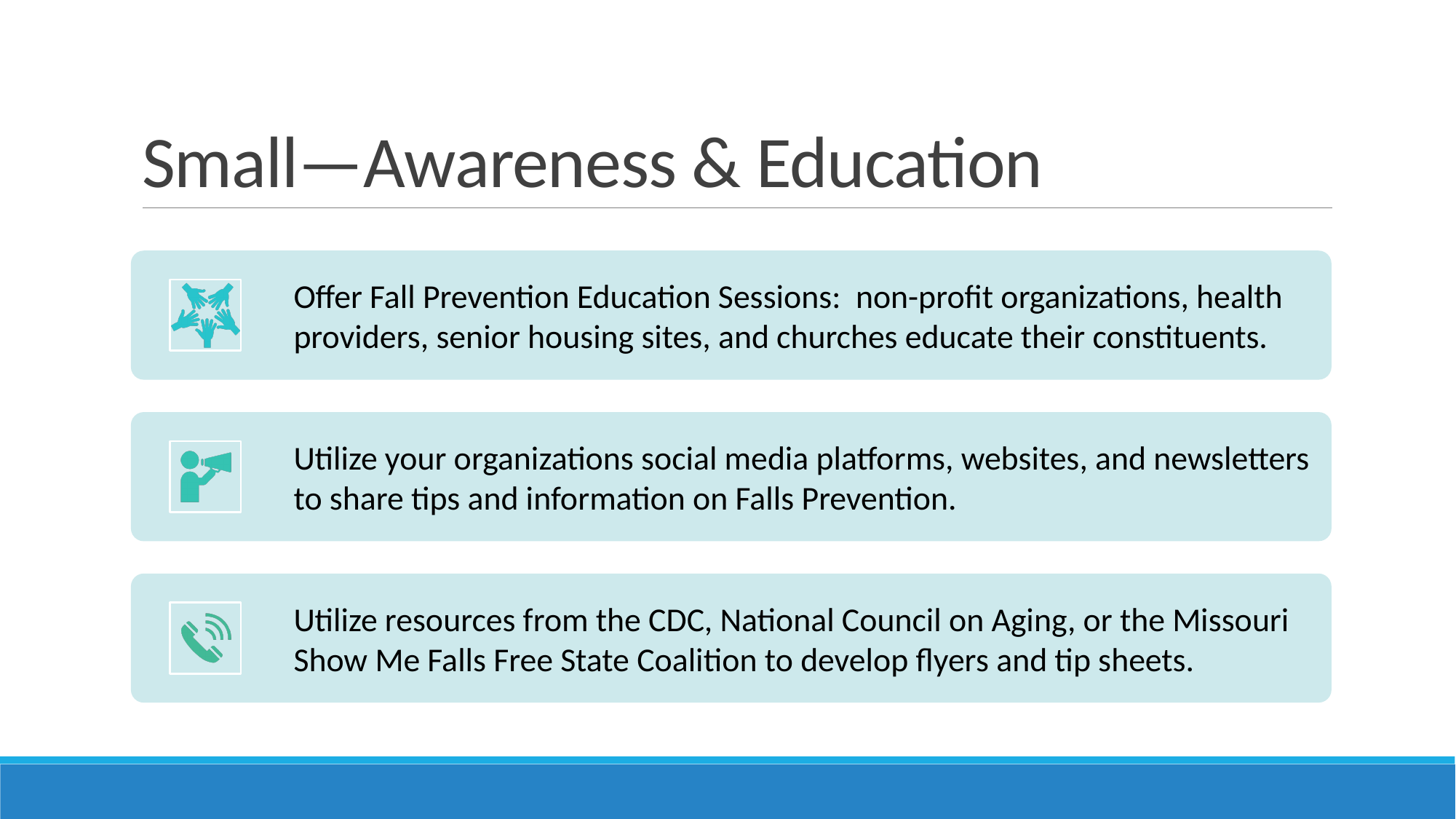

# Small—Awareness & Education
Offer Fall Prevention Education Sessions:  non-profit organizations, health providers, senior housing sites, and churches educate their constituents.
Utilize your organizations social media platforms, websites, and newsletters to share tips and information on Falls Prevention.
Utilize resources from the CDC, National Council on Aging, or the Missouri Show Me Falls Free State Coalition to develop flyers and tip sheets.